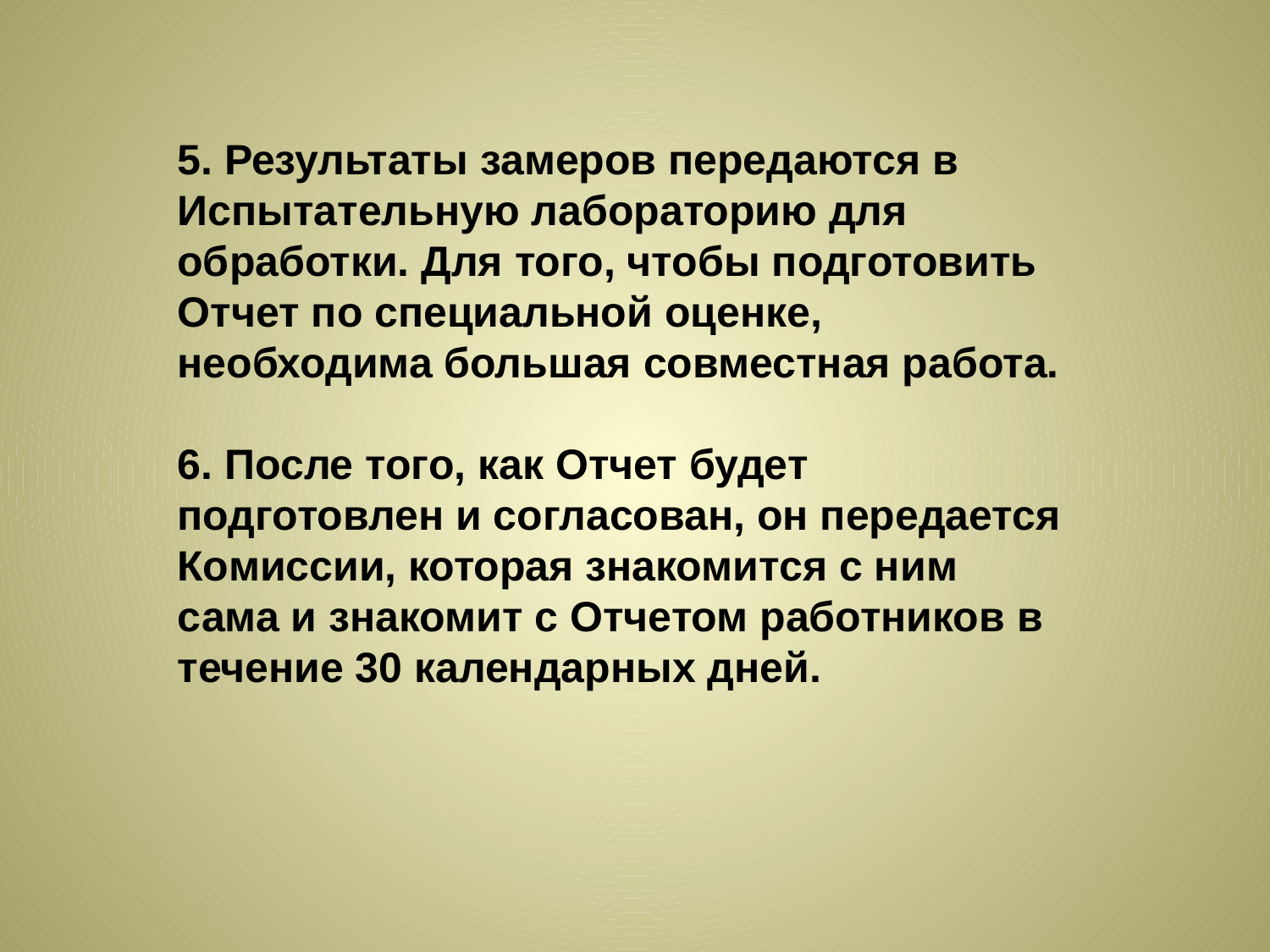

5. Результаты замеров передаются в Испытательную лабораторию для обработки. Для того, чтобы подготовить Отчет по специальной оценке, необходима большая совместная работа.

6. После того, как Отчет будет подготовлен и согласован, он передается Комиссии, которая знакомится с ним сама и знакомит с Отчетом работников в течение 30 календарных дней.